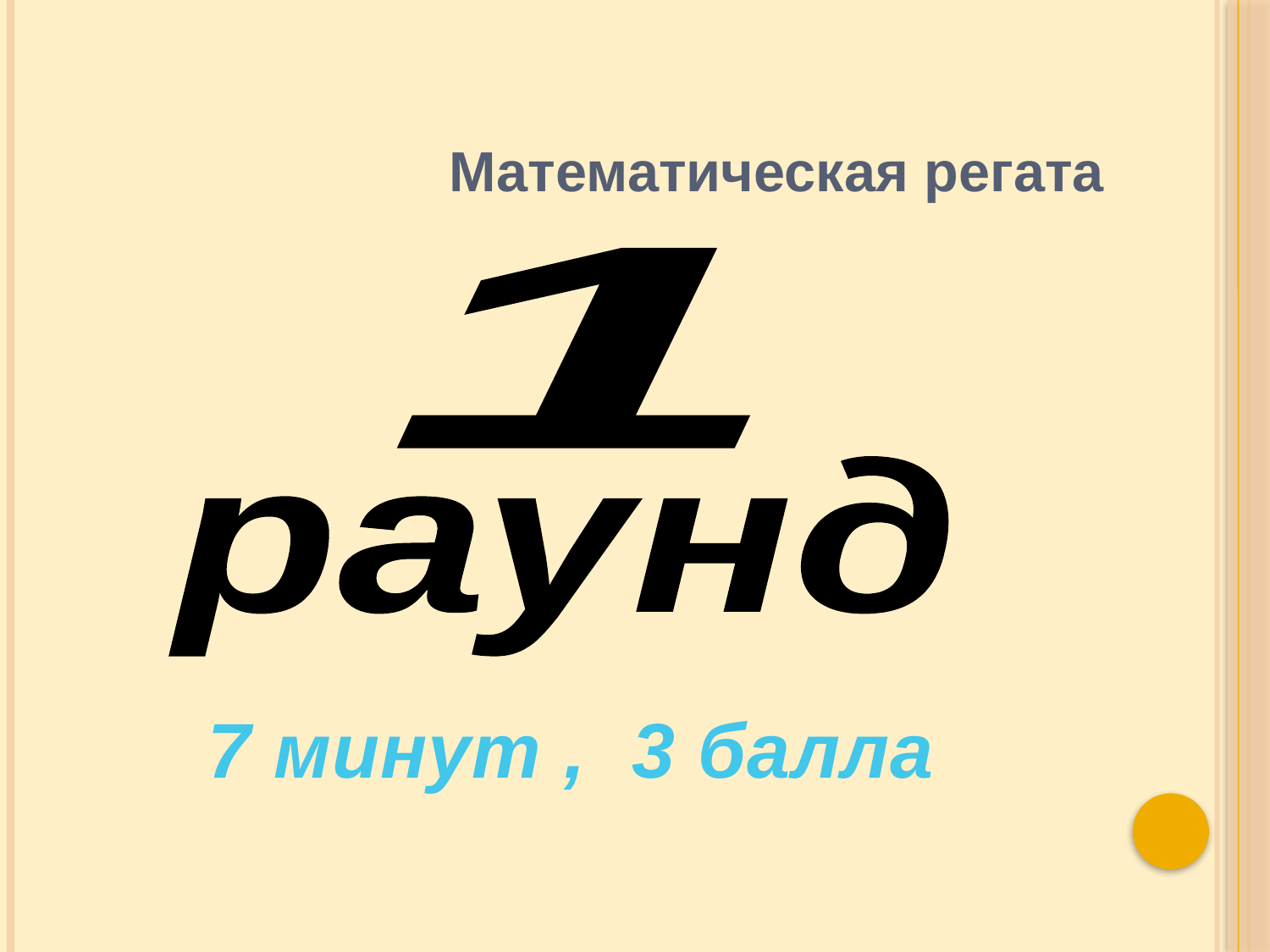

Математическая регата
1
 раунд
7 минут ,  3 балла